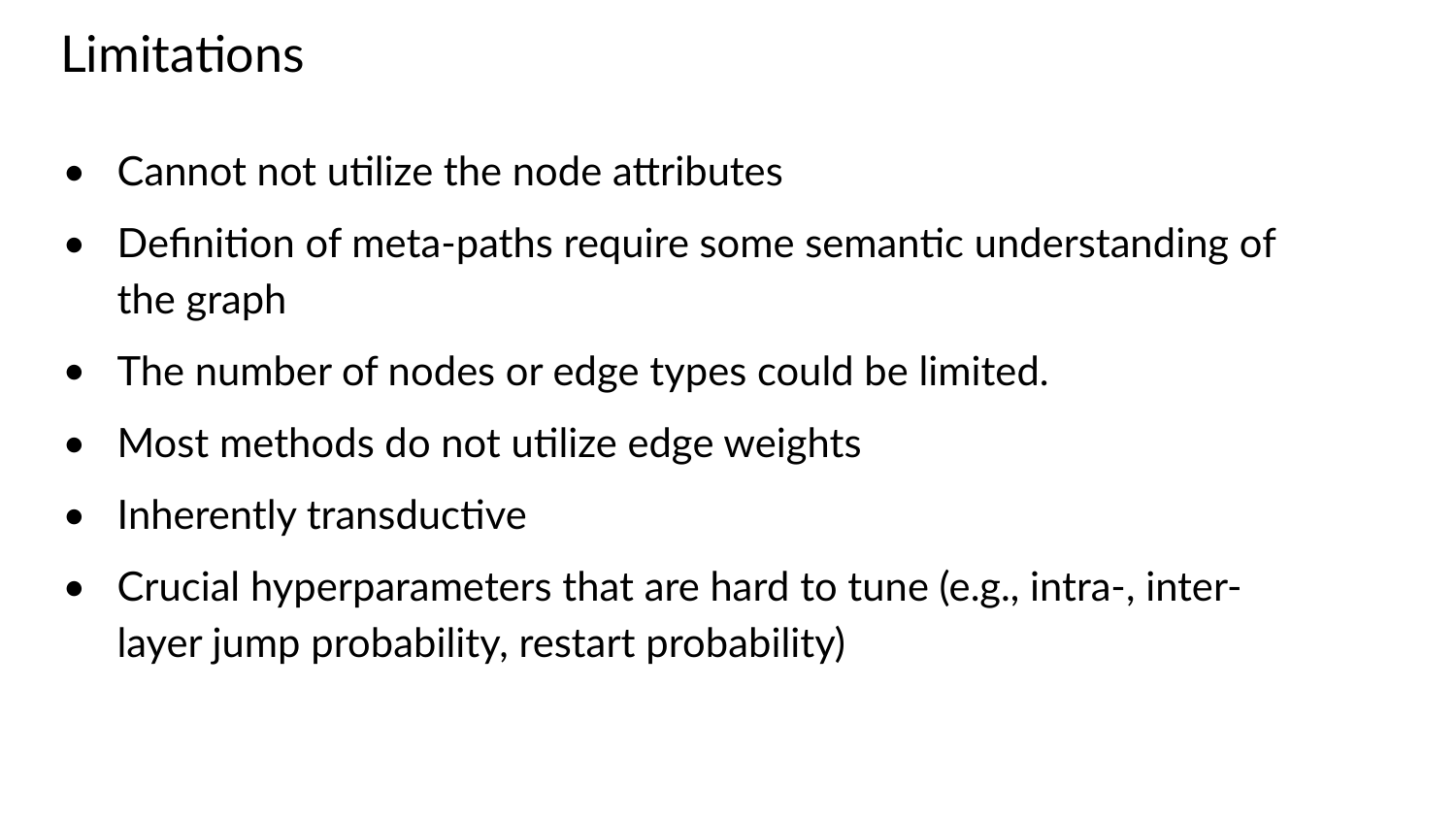

# Limitations
Cannot not utilize the node attributes
Definition of meta-paths require some semantic understanding of the graph
The number of nodes or edge types could be limited.
Most methods do not utilize edge weights
Inherently transductive
Crucial hyperparameters that are hard to tune (e.g., intra-, inter-layer jump probability, restart probability)